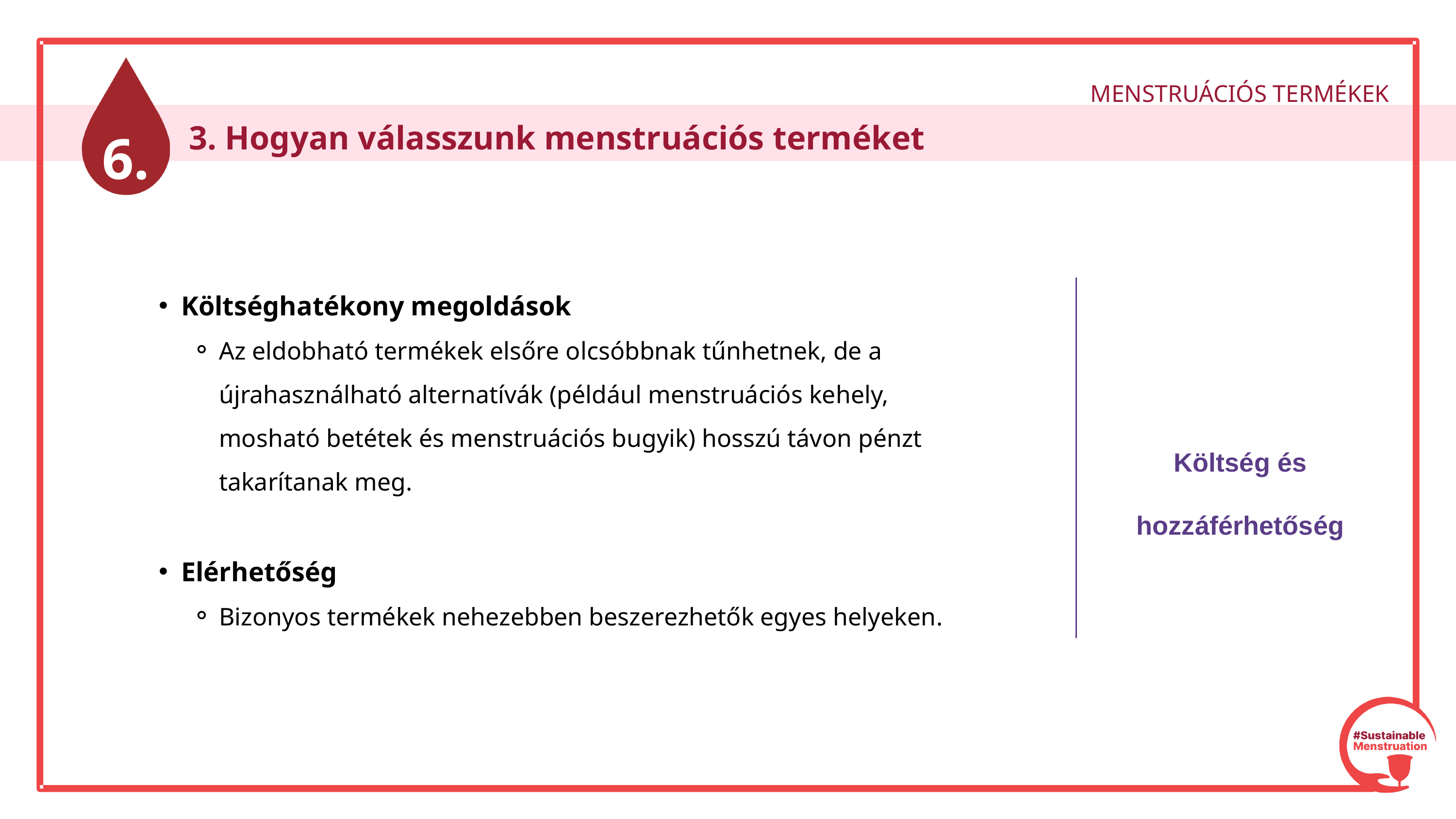

MENSTRUÁCIÓS TERMÉKEK

6.

                          3. Hogyan válasszunk menstruációs terméket
Költséghatékony megoldások
Az eldobható termékek elsőre olcsóbbnak tűnhetnek, de a újrahasználható alternatívák (például menstruációs kehely, mosható betétek és menstruációs bugyik) hosszú távon pénzt takarítanak meg.

Elérhetőség
Bizonyos termékek nehezebben beszerezhetők egyes helyeken.
Költség és hozzáférhetőség